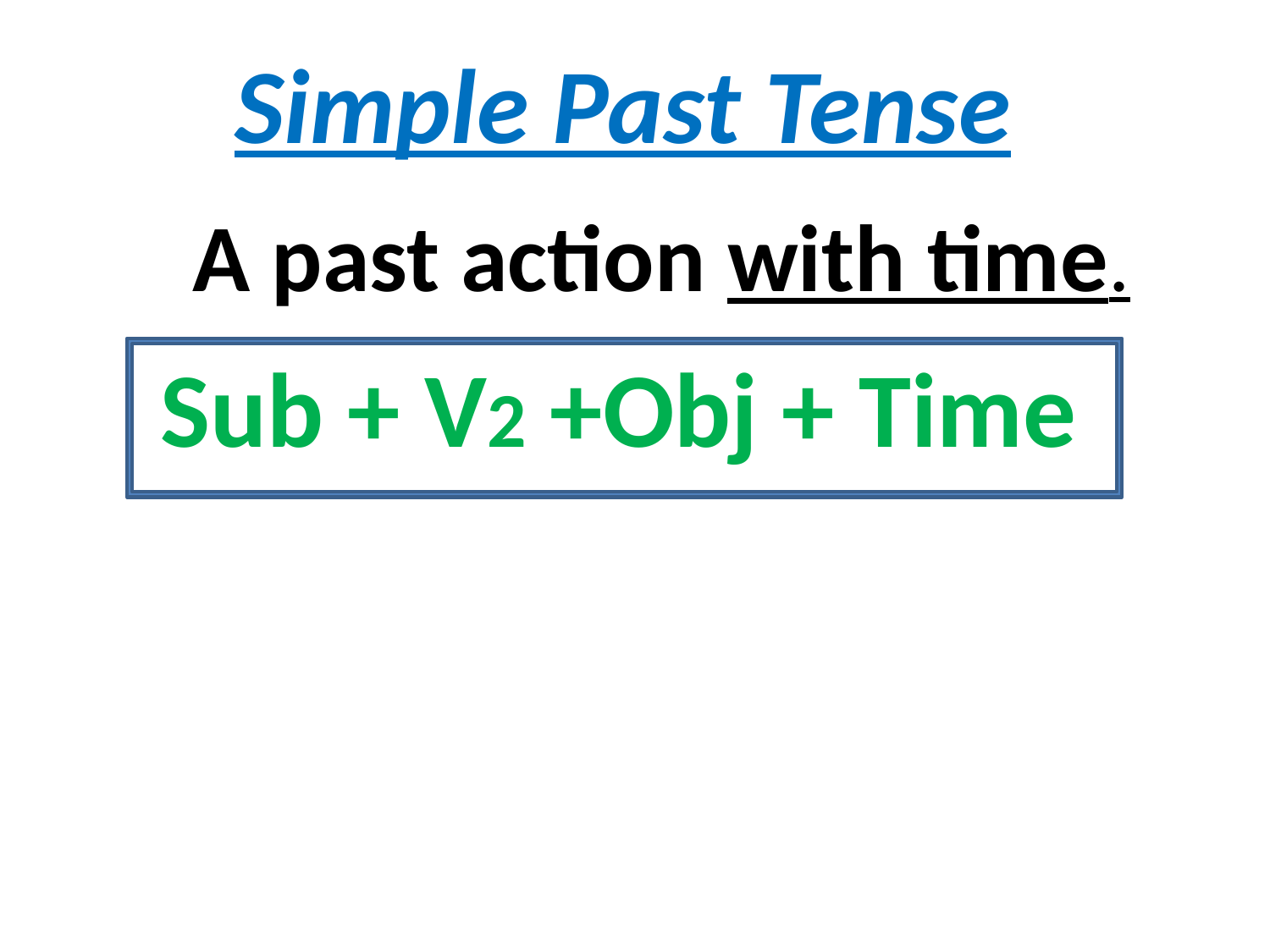

Simple Past Tense
A past action with time.
Sub + V2 +Obj + Time